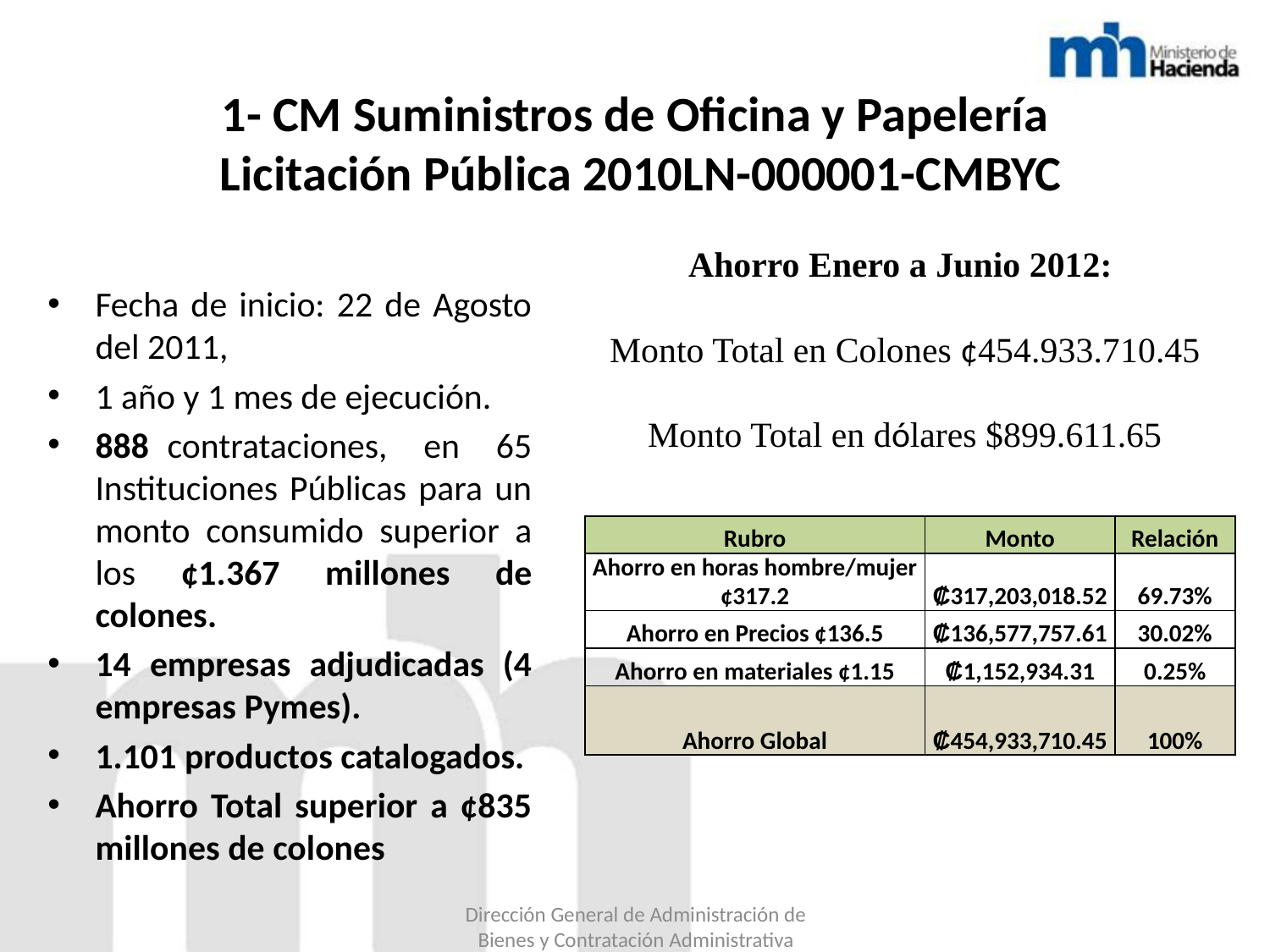

# 1- CM Suministros de Oficina y Papelería Licitación Pública 2010LN-000001-CMBYC

Fecha de inicio: 22 de Agosto del 2011,
1 año y 1 mes de ejecución.
888 contrataciones,  en  65 Instituciones Públicas para un monto consumido superior a los ¢1.367 millones de colones.
14 empresas adjudicadas (4 empresas Pymes).
1.101 productos catalogados.
Ahorro Total superior a ¢835 millones de colones

Ahorro Enero a Junio 2012:

Monto Total en Colones ¢454.933.710.45

Monto Total en dólares $899.611.65

| Rubro | Monto | Relación |
| --- | --- | --- |
| Ahorro en horas hombre/mujer ¢317.2 | ₡317,203,018.52 | 69.73% |
| Ahorro en Precios ¢136.5 | ₡136,577,757.61 | 30.02% |
| Ahorro en materiales ¢1.15 | ₡1,152,934.31 | 0.25% |
| Ahorro Global | ₡454,933,710.45 | 100% |
Dirección General de Administración de Bienes y Contratación Administrativa